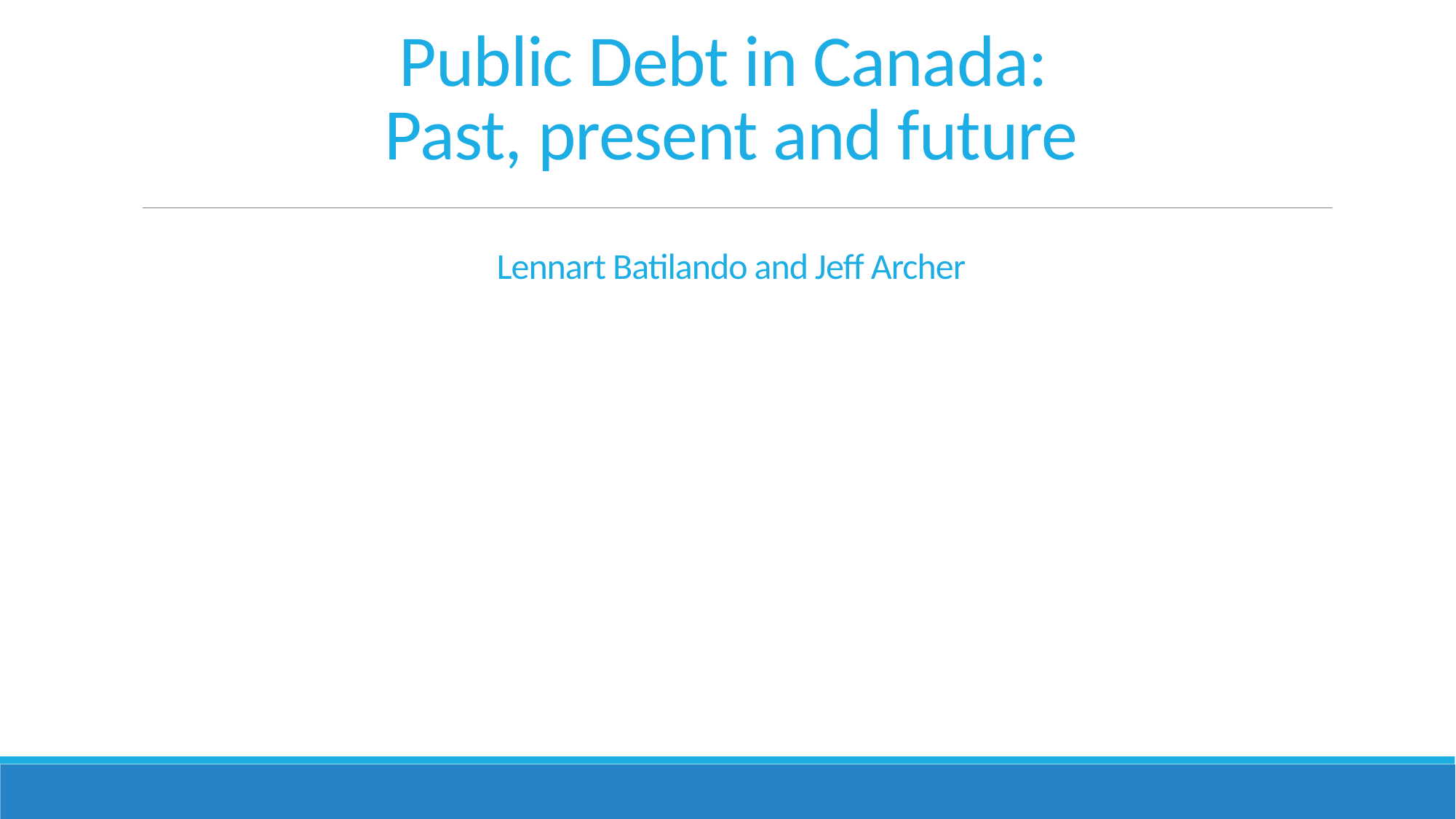

# Public Debt in Canada: Past, present and future Lennart Batilando and Jeff Archer